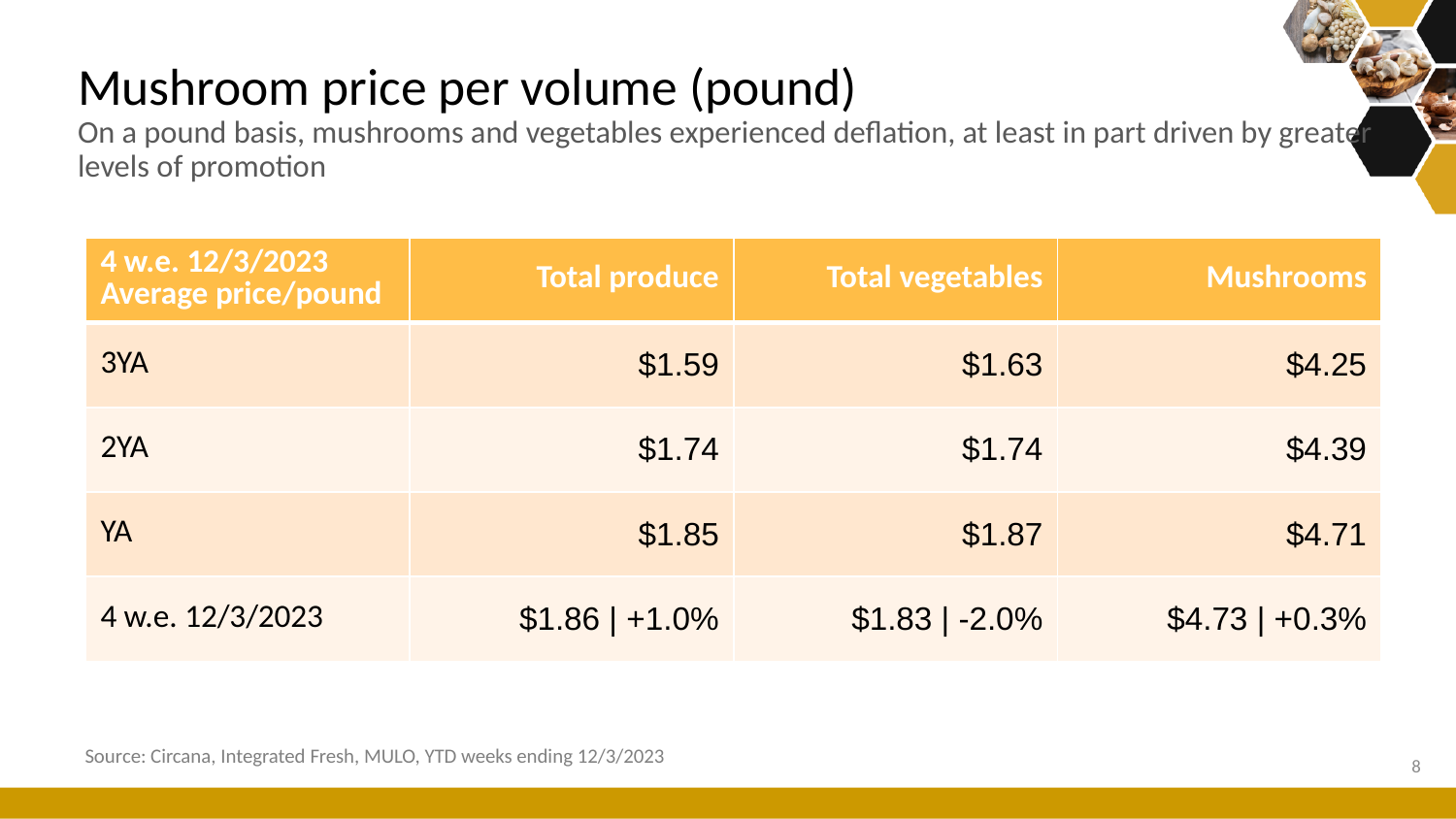

# Mushroom price per volume (pound) On a pound basis, mushrooms and vegetables experienced deflation, at least in part driven by greater levels of promotion
| 4 w.e. 12/3/2023 Average price/pound | Total produce | Total vegetables | Mushrooms |
| --- | --- | --- | --- |
| 3YA | $1.59 | $1.63 | $4.25 |
| 2YA | $1.74 | $1.74 | $4.39 |
| YA | $1.85 | $1.87 | $4.71 |
| 4 w.e. 12/3/2023 | $1.86 | +1.0% | $1.83 | -2.0% | $4.73 | +0.3% |
Source: Circana, Integrated Fresh, MULO, YTD weeks ending 12/3/2023
8